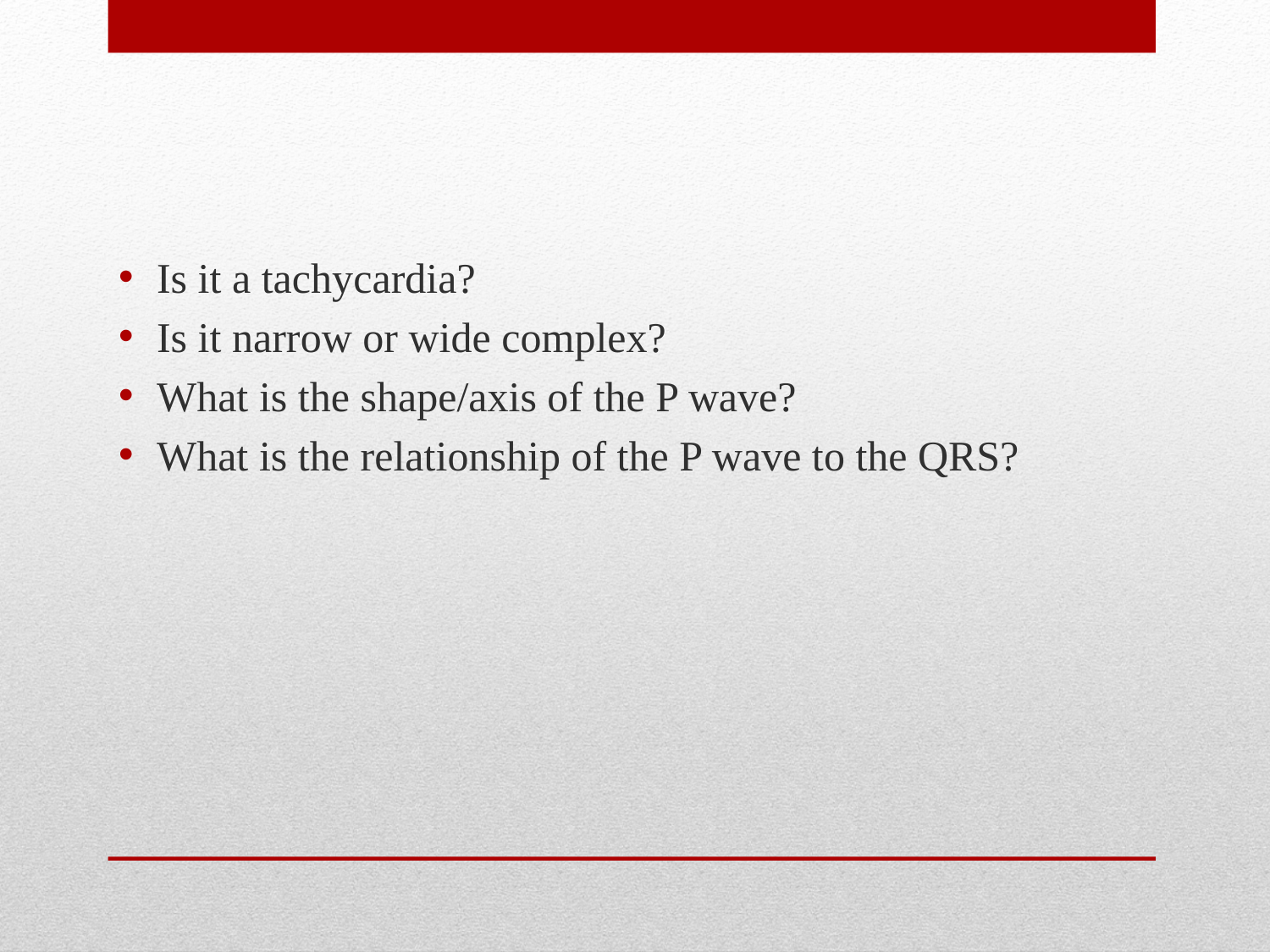

Is it a tachycardia?
Is it narrow or wide complex?
What is the shape/axis of the P wave?
What is the relationship of the P wave to the QRS?
#